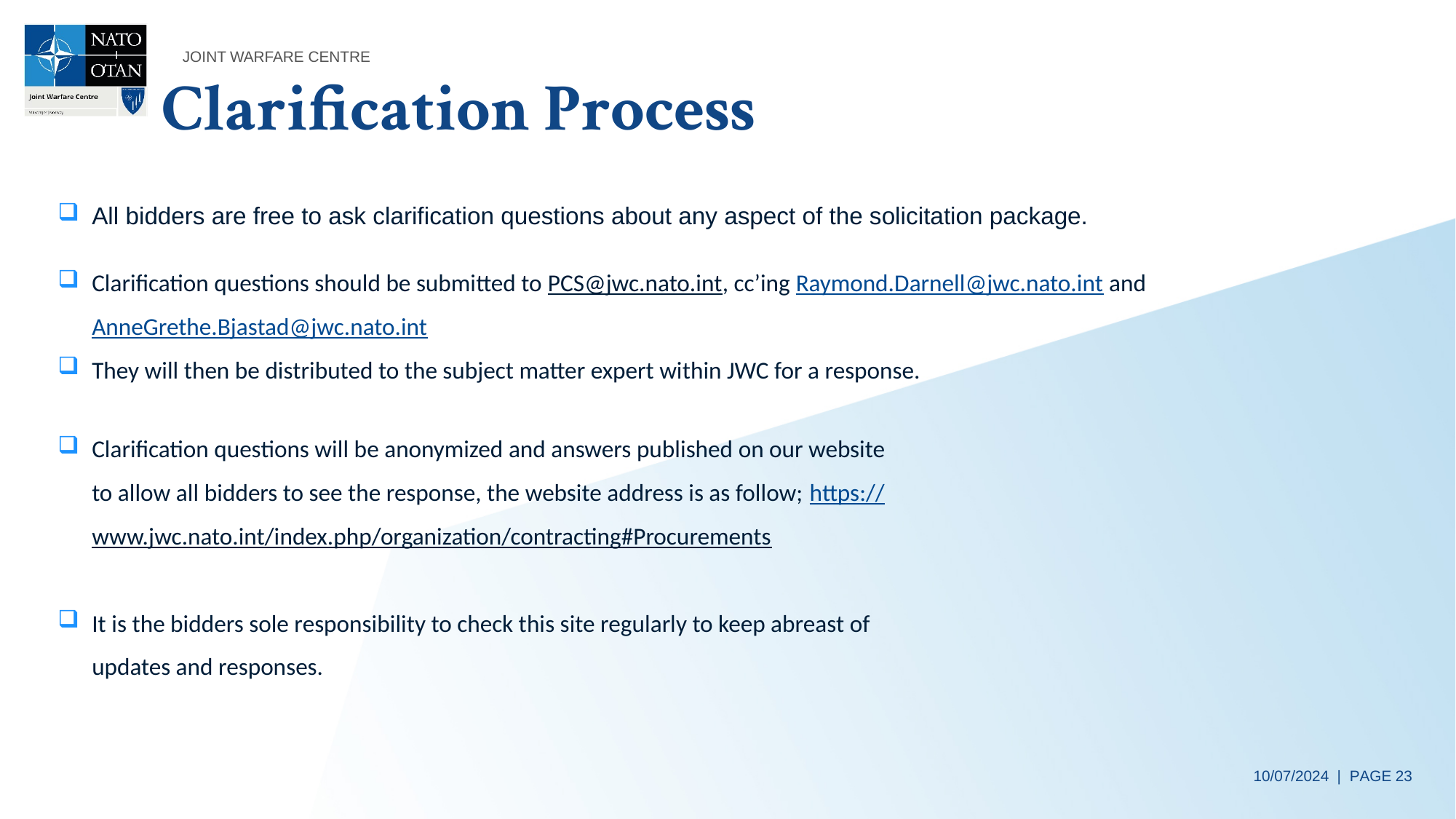

# Clarification Process
All bidders are free to ask clarification questions about any aspect of the solicitation package.
Clarification questions will be anonymized and answers published on our website to allow all bidders to see the response, the website address is as follow; https://www.jwc.nato.int/index.php/organization/contracting#Procurements

It is the bidders sole responsibility to check this site regularly to keep abreast of updates and responses.

Clarification questions should be submitted to PCS@jwc.nato.int, cc’ing Raymond.Darnell@jwc.nato.int and AnneGrethe.Bjastad@jwc.nato.int
They will then be distributed to the subject matter expert within JWC for a response.

10/07/2024  |  PAGE 23